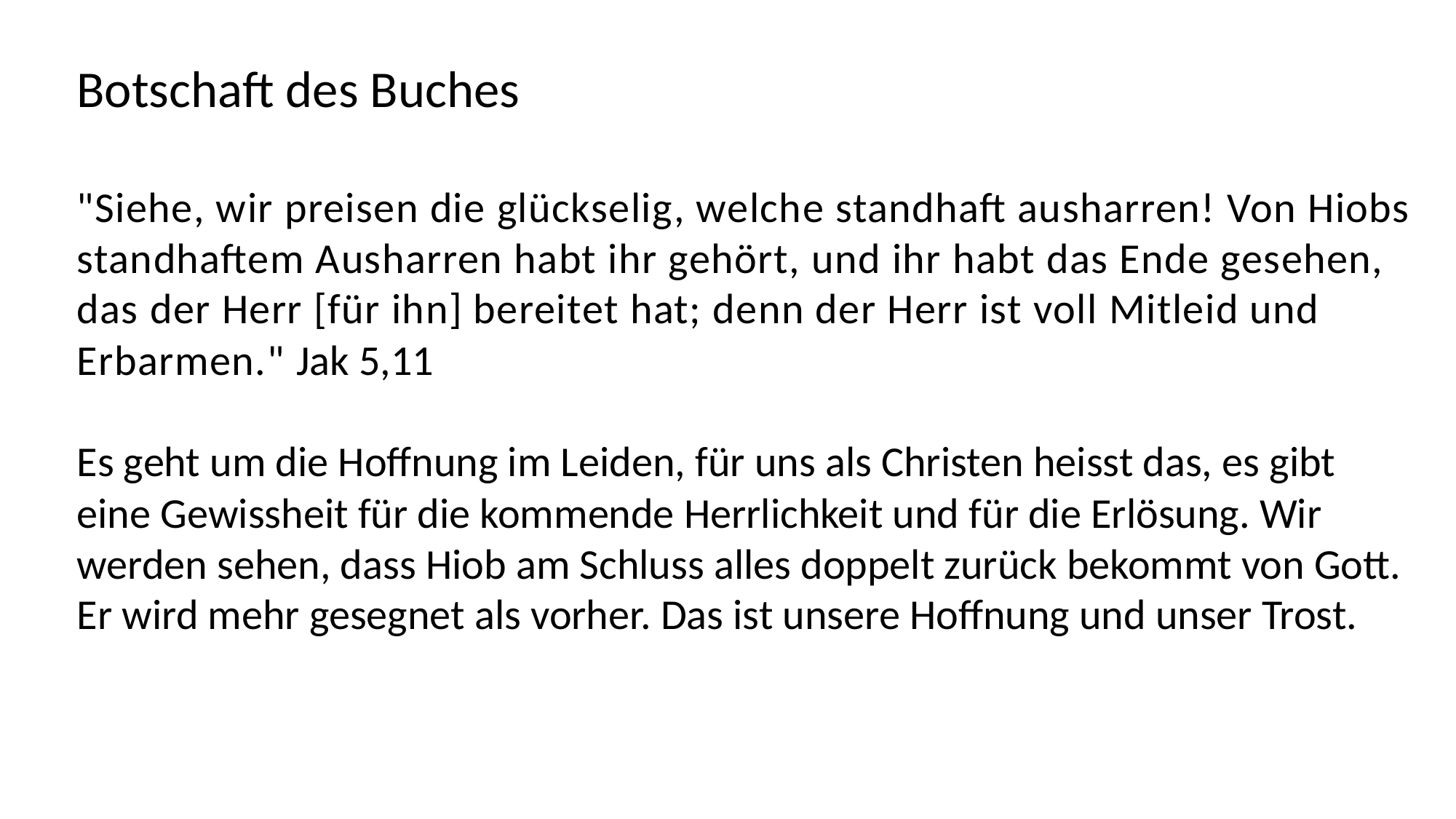

Botschaft des Buches

"Siehe, wir preisen die glückselig, welche standhaft ausharren! Von Hiobs standhaftem Ausharren habt ihr gehört, und ihr habt das Ende gesehen, das der Herr [für ihn] bereitet hat; denn der Herr ist voll Mitleid und Erbarmen." Jak 5,11

Es geht um die Hoffnung im Leiden, für uns als Christen heisst das, es gibt eine Gewissheit für die kommende Herrlichkeit und für die Erlösung. Wir werden sehen, dass Hiob am Schluss alles doppelt zurück bekommt von Gott. Er wird mehr gesegnet als vorher. Das ist unsere Hoffnung und unser Trost.